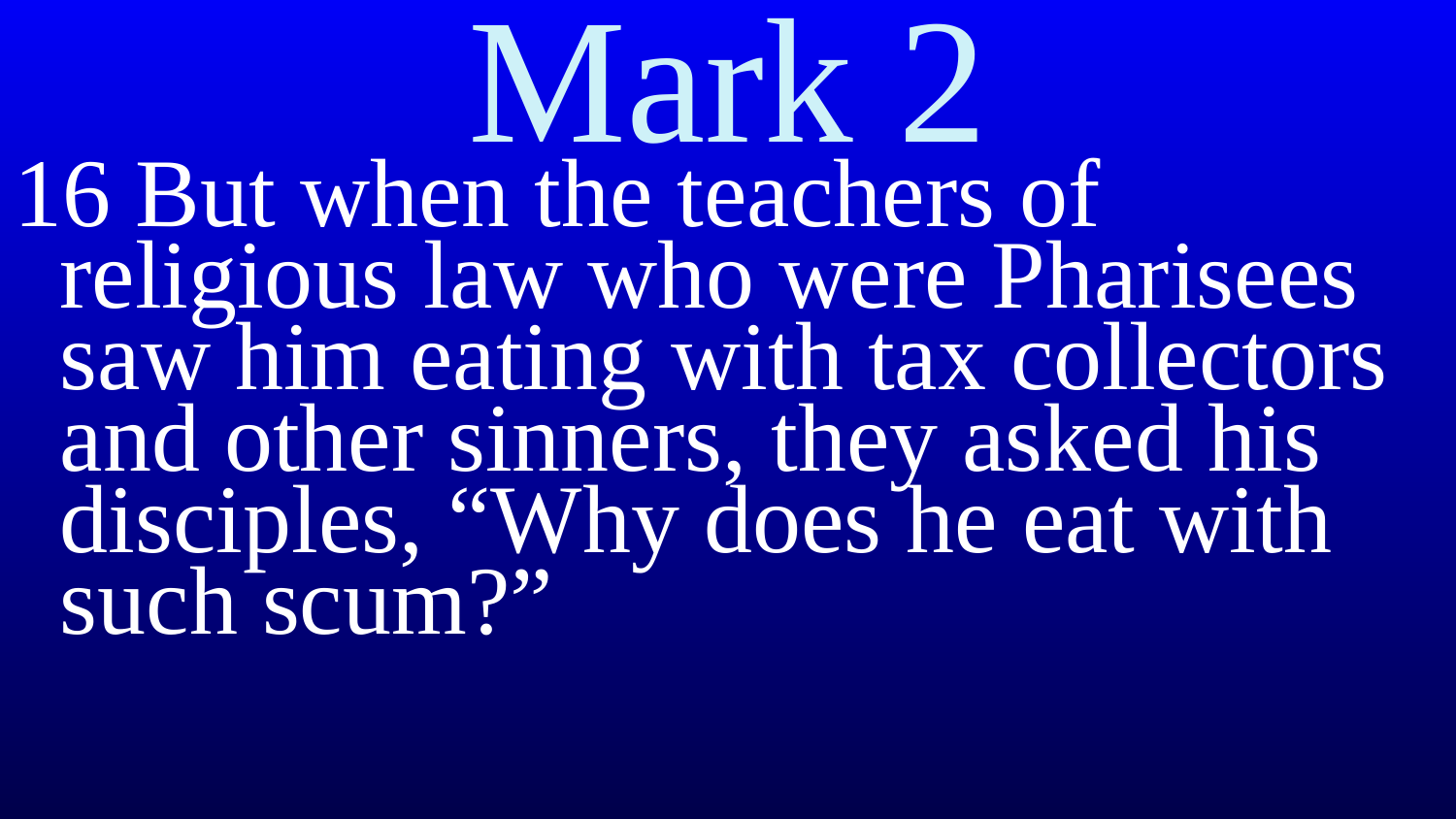

# Mark 2
16 But when the teachers of religious law who were Pharisees saw him eating with tax collectors and other sinners, they asked his disciples, “Why does he eat with such scum?”